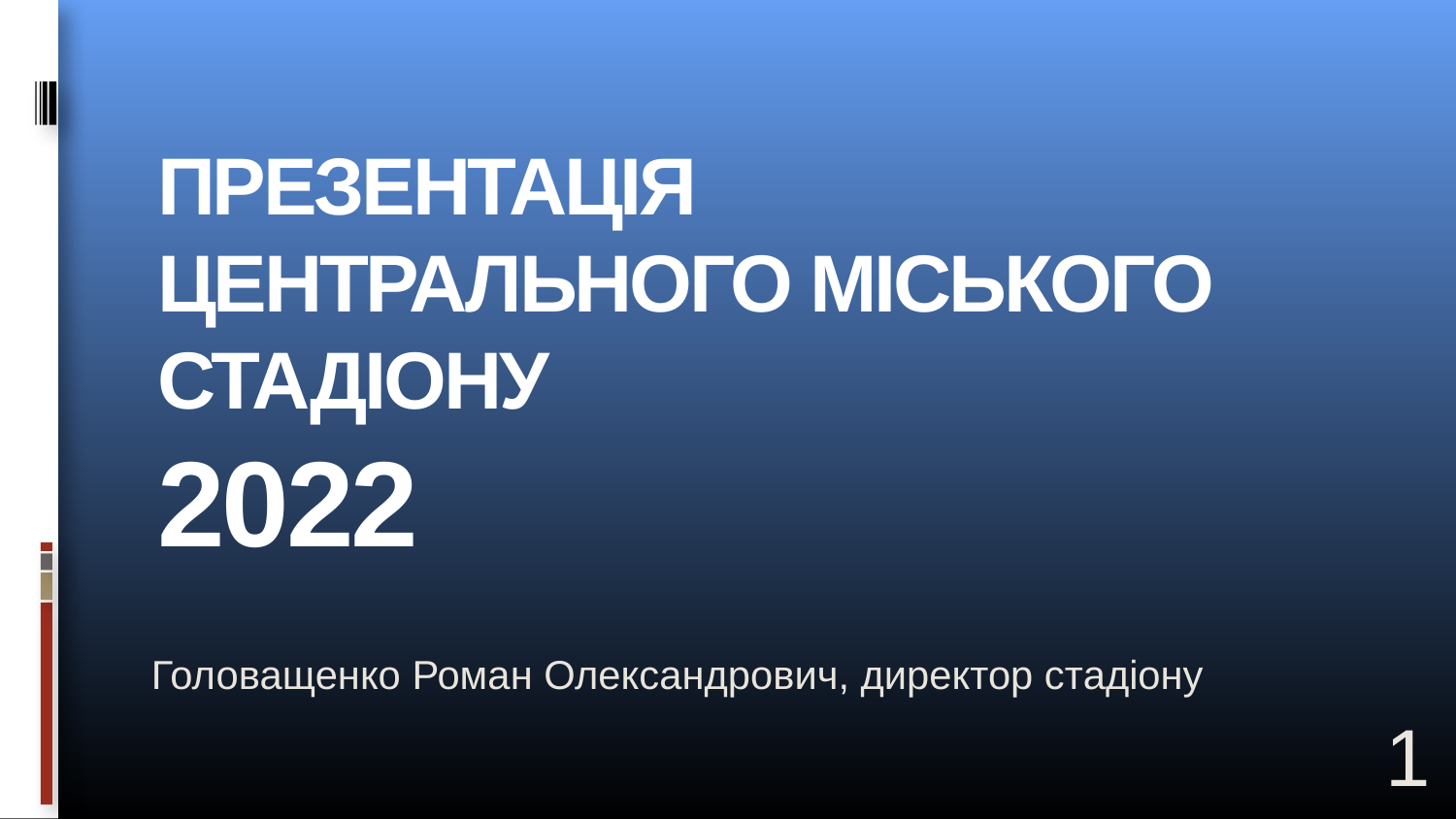

# Презентація  центрального Міського  стадіону 2022
Головащенко Роман Олександрович, директор стадіону
1